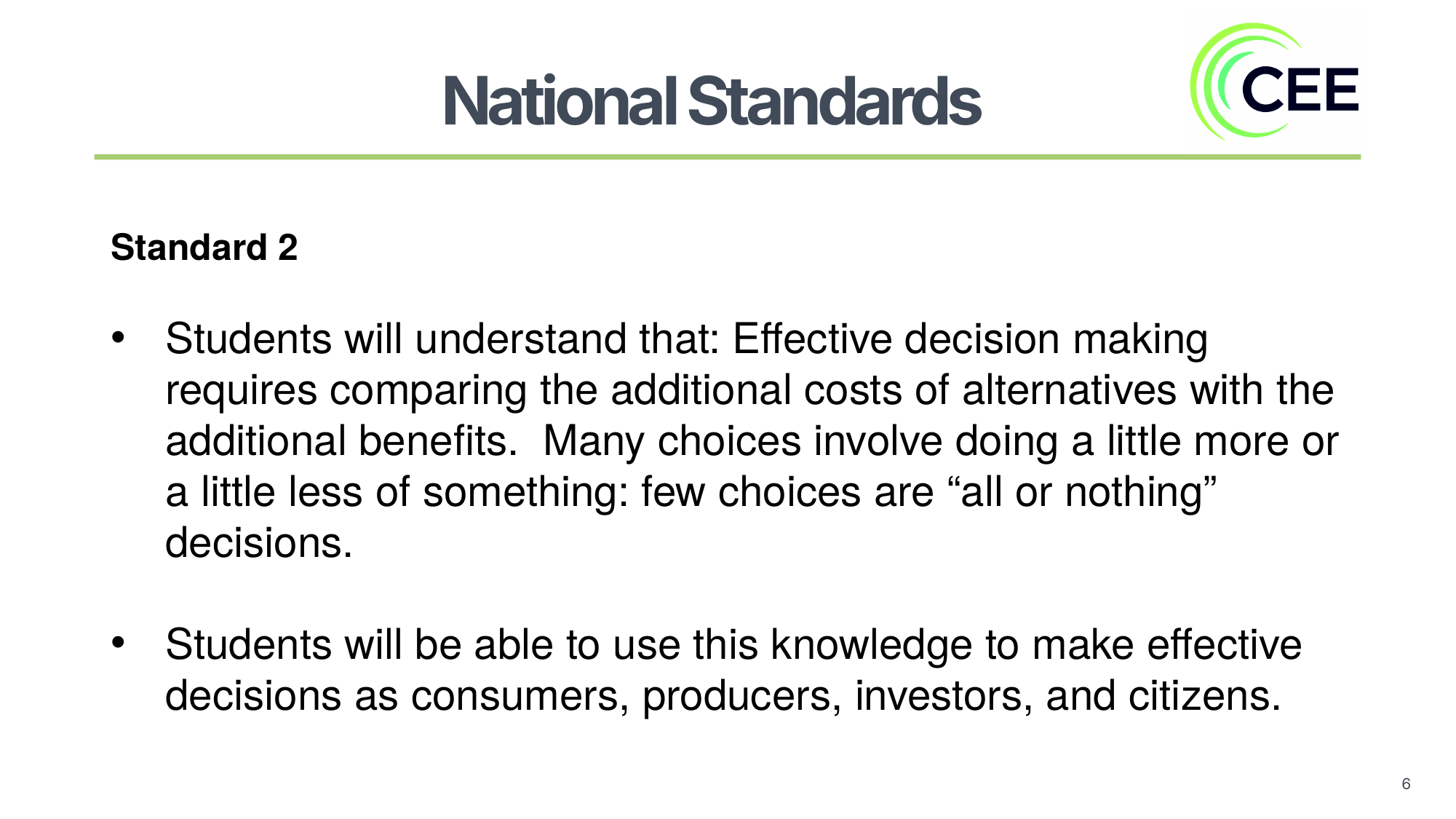

National Standards
Standard 2

Students will understand that: Effective decision making requires comparing the additional costs of alternatives with the additional benefits.  Many choices involve doing a little more or a little less of something: few choices are “all or nothing” decisions.

Students will be able to use this knowledge to make effective decisions as consumers, producers, investors, and citizens.
6